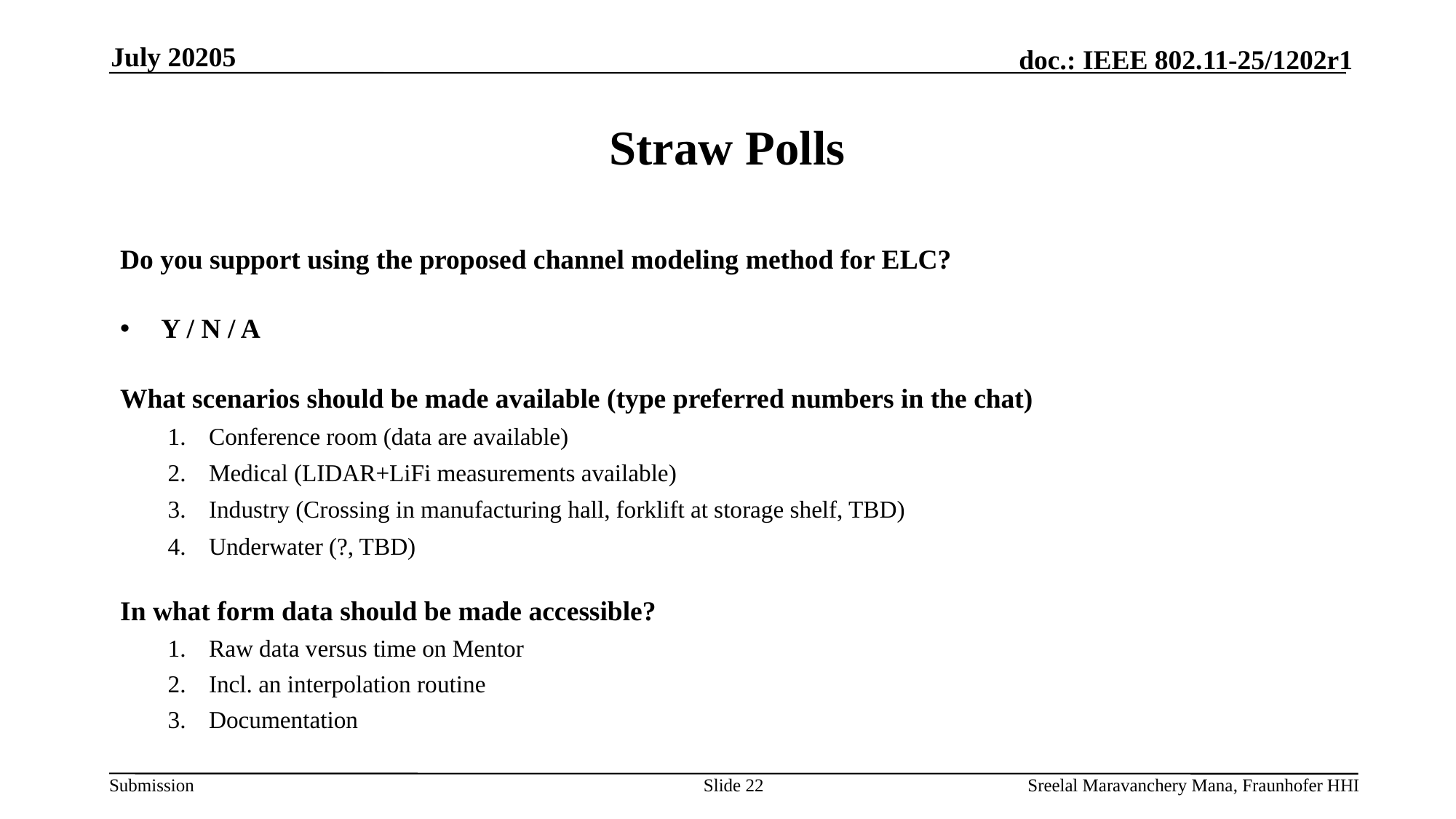

July 20205
# Straw Polls
Do you support using the proposed channel modeling method for ELC?

Y / N / A

What scenarios should be made available (type preferred numbers in the chat)
Conference room (data are available)
Medical (LIDAR+LiFi measurements available)
Industry (Crossing in manufacturing hall, forklift at storage shelf, TBD)
Underwater (?, TBD)

In what form data should be made accessible?
Raw data versus time on Mentor
Incl. an interpolation routine
Documentation

Slide 22
Sreelal Maravanchery Mana, Fraunhofer HHI